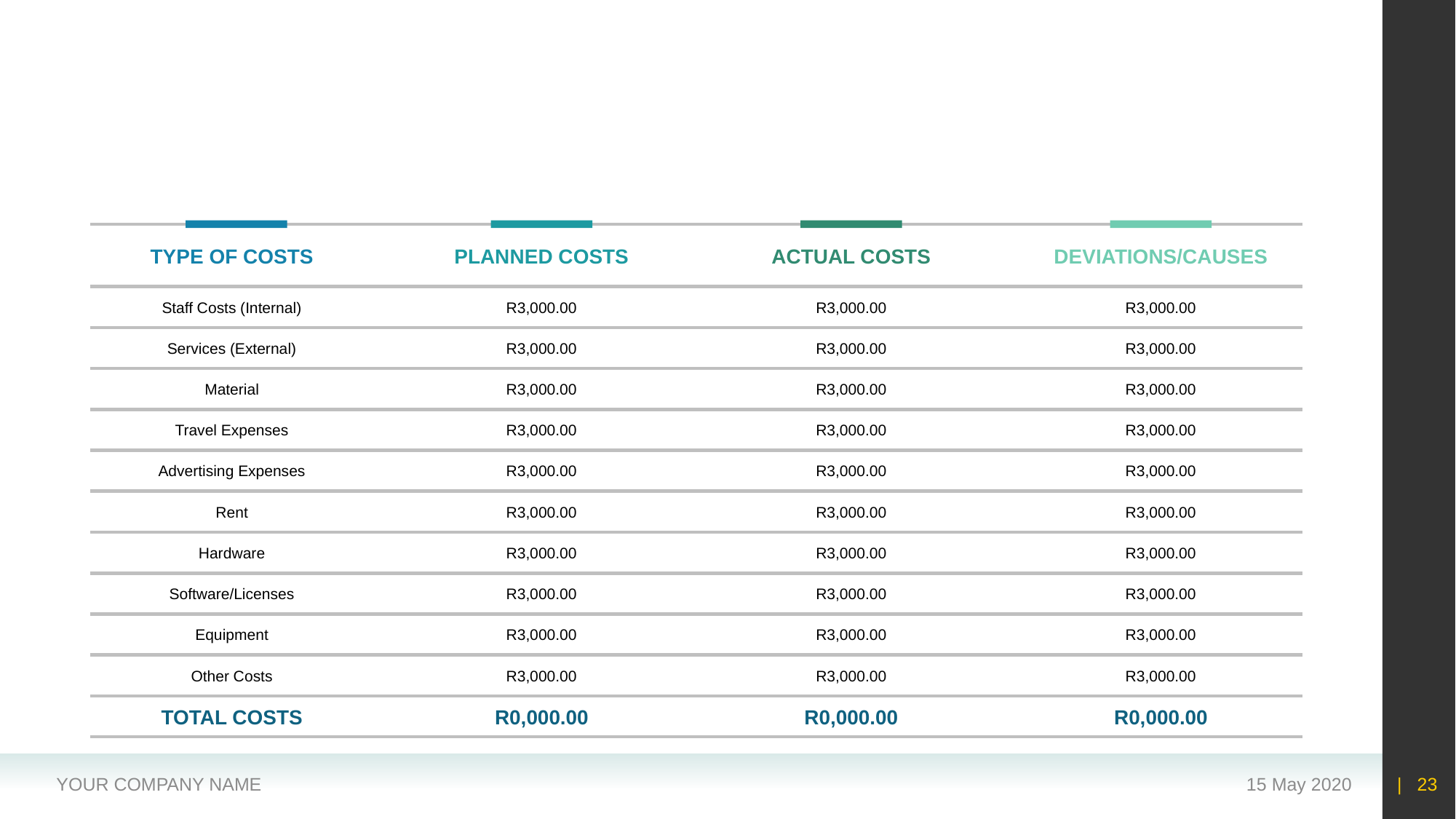

#

TYPE OF COSTS
PLANNED COSTS
ACTUAL COSTS
DEVIATIONS/CAUSES
Staff Costs (Internal)
R3,000.00
R3,000.00
R3,000.00
Services (External)
R3,000.00
R3,000.00
R3,000.00
Material
R3,000.00
R3,000.00
R3,000.00
Travel Expenses
R3,000.00
R3,000.00
R3,000.00
Advertising Expenses
R3,000.00
R3,000.00
R3,000.00
Rent
R3,000.00
R3,000.00
R3,000.00
Hardware
R3,000.00
R3,000.00
R3,000.00
Software/Licenses
R3,000.00
R3,000.00
R3,000.00
Equipment
R3,000.00
R3,000.00
R3,000.00
Other Costs
R3,000.00
R3,000.00
R3,000.00
TOTAL COSTS
R0,000.00
R0,000.00
R0,000.00
YOUR COMPANY NAME
15 May 2020
|   23